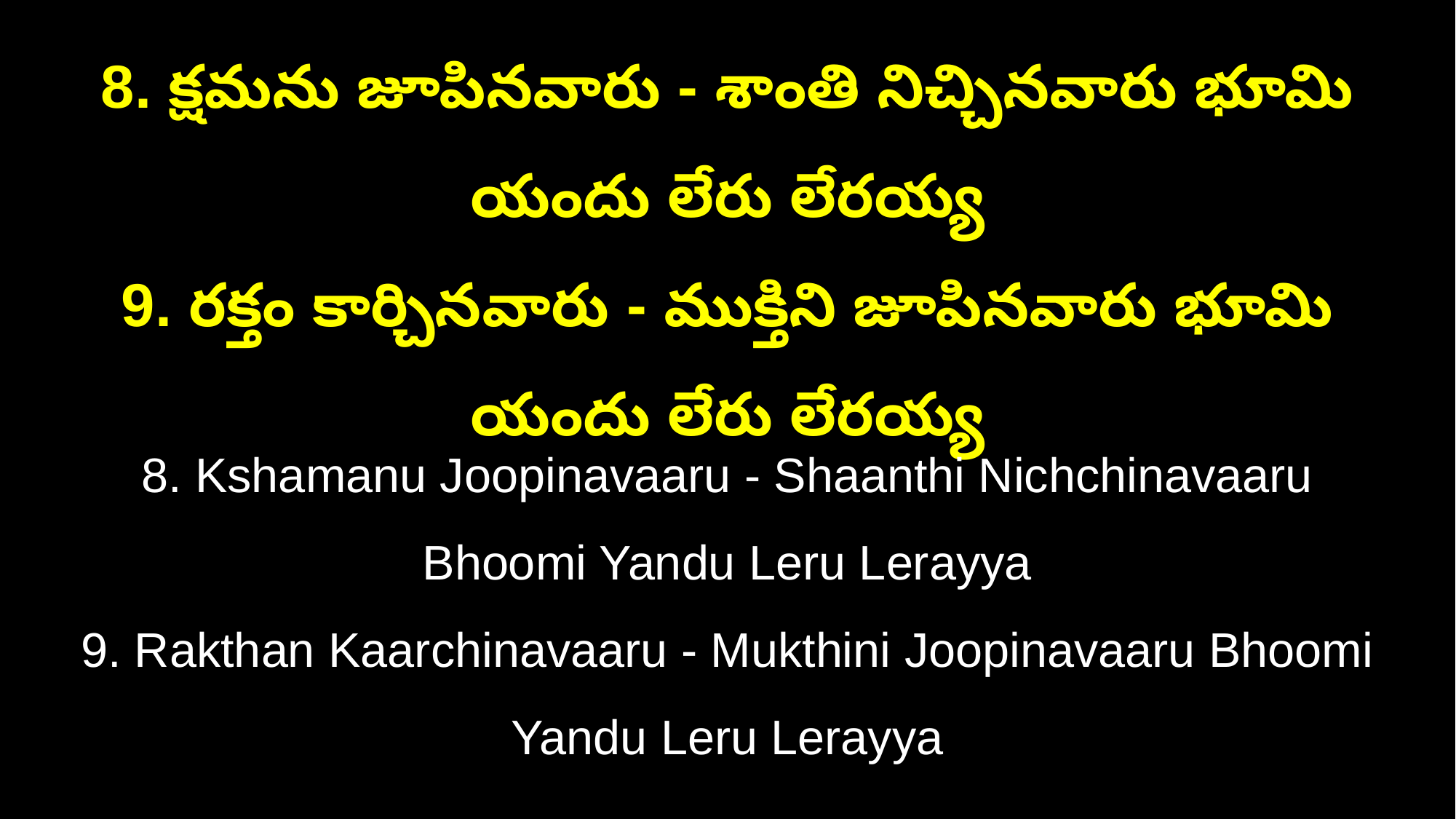

8. క్షమను జూపినవారు - శాంతి నిచ్చినవారు భూమి యందు లేరు లేరయ్య
9. రక్తం కార్చినవారు - ముక్తిని జూపినవారు భూమి యందు లేరు లేరయ్య
8. Kshamanu Joopinavaaru - Shaanthi Nichchinavaaru Bhoomi Yandu Leru Lerayya
9. Rakthan Kaarchinavaaru - Mukthini Joopinavaaru Bhoomi Yandu Leru Lerayya